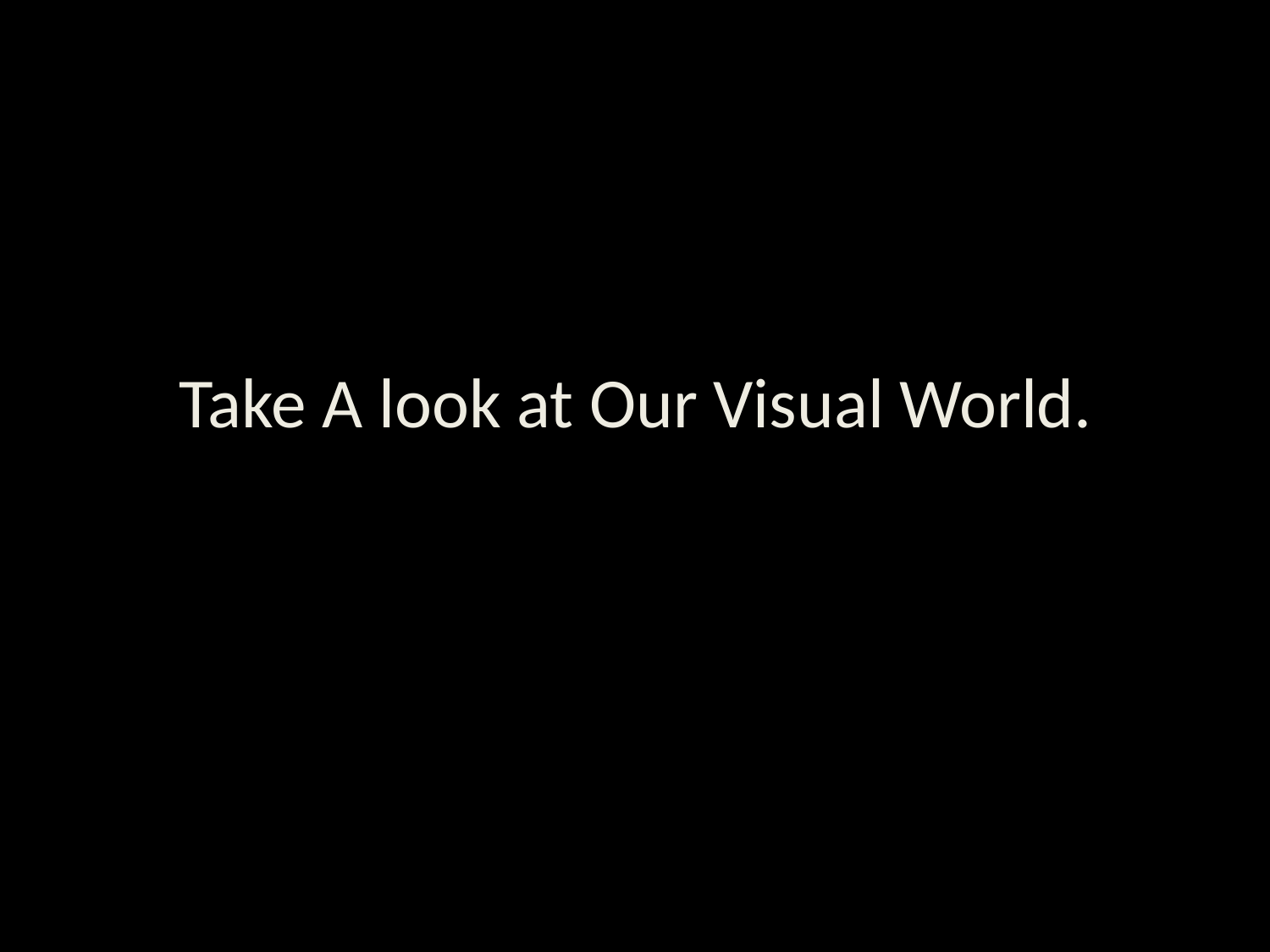

# Take A look at Our Visual World.